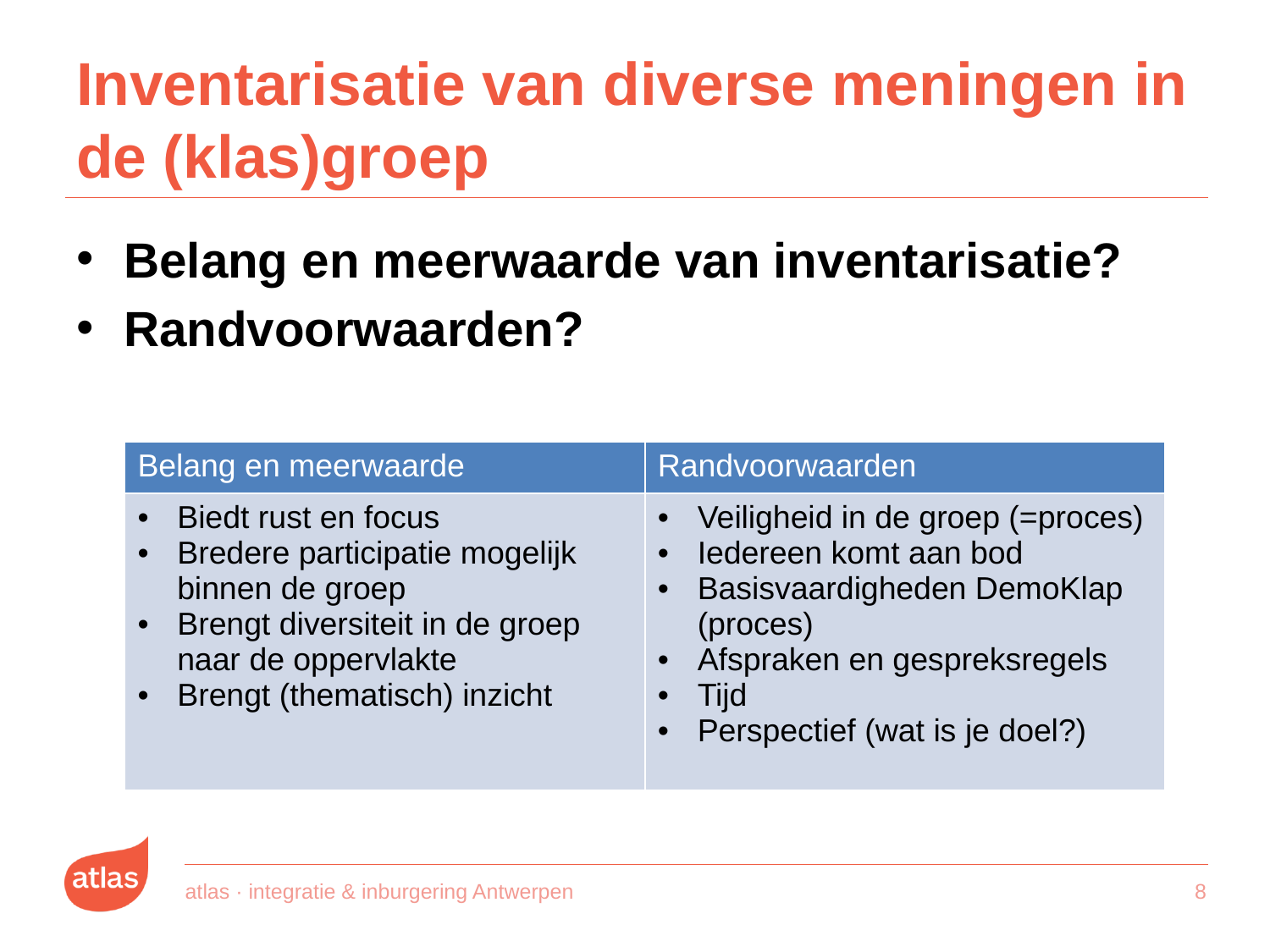

# Inventarisatie van diverse meningen in de (klas)groep
Belang en meerwaarde van inventarisatie?
Randvoorwaarden?

| Belang en meerwaarde | Randvoorwaarden |
| --- | --- |
| Biedt rust en focus Bredere participatie mogelijk binnen de groep Brengt diversiteit in de groep naar de oppervlakte Brengt (thematisch) inzicht | Veiligheid in de groep (=proces) Iedereen komt aan bod Basisvaardigheden DemoKlap (proces) Afspraken en gespreksregels Tijd Perspectief (wat is je doel?) |
atlas · integratie & inburgering Antwerpen
8